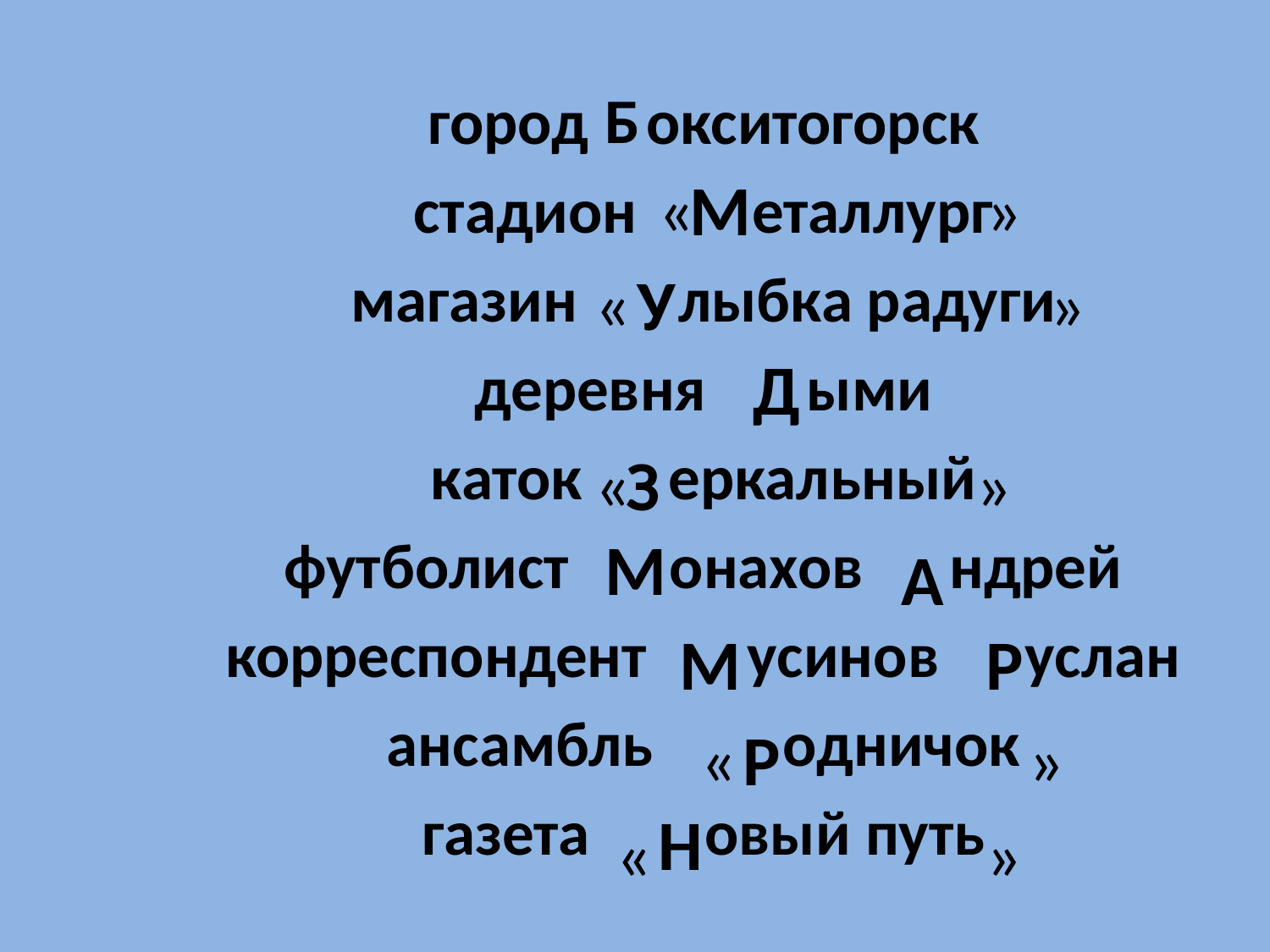

город    окситогорск
стадион        еталлург
магазин       лыбка радуги
деревня       ыми
каток      еркальный
футболист       онахов      ндрей
корреспондент       усинов      услан
ансамбль         одничок
газета        овый путь
Б
«
М
»
«
У
»
Д
«
З
»
М
А
М
Р
«
Р
»
Н
«
»